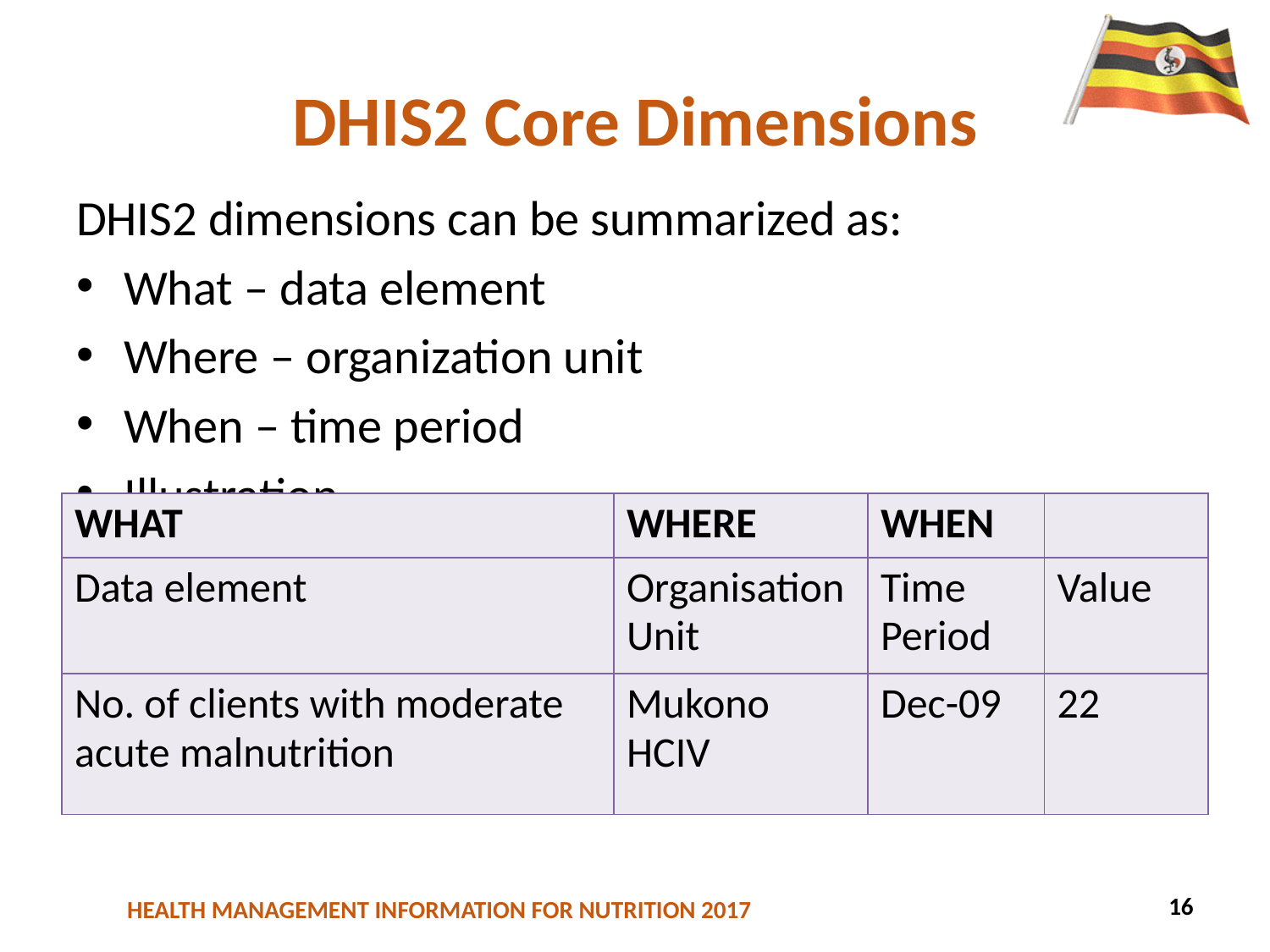

# DHIS2 Core Dimensions
DHIS2 dimensions can be summarized as:
What – data element
Where – organization unit
When – time period
Illustration

| WHAT | WHERE | WHEN |  |
| --- | --- | --- | --- |
| Data element | Organisation Unit | Time Period | Value |
| No. of clients with moderate acute malnutrition | Mukono HCIV | Dec-09 | 22 |
16
43